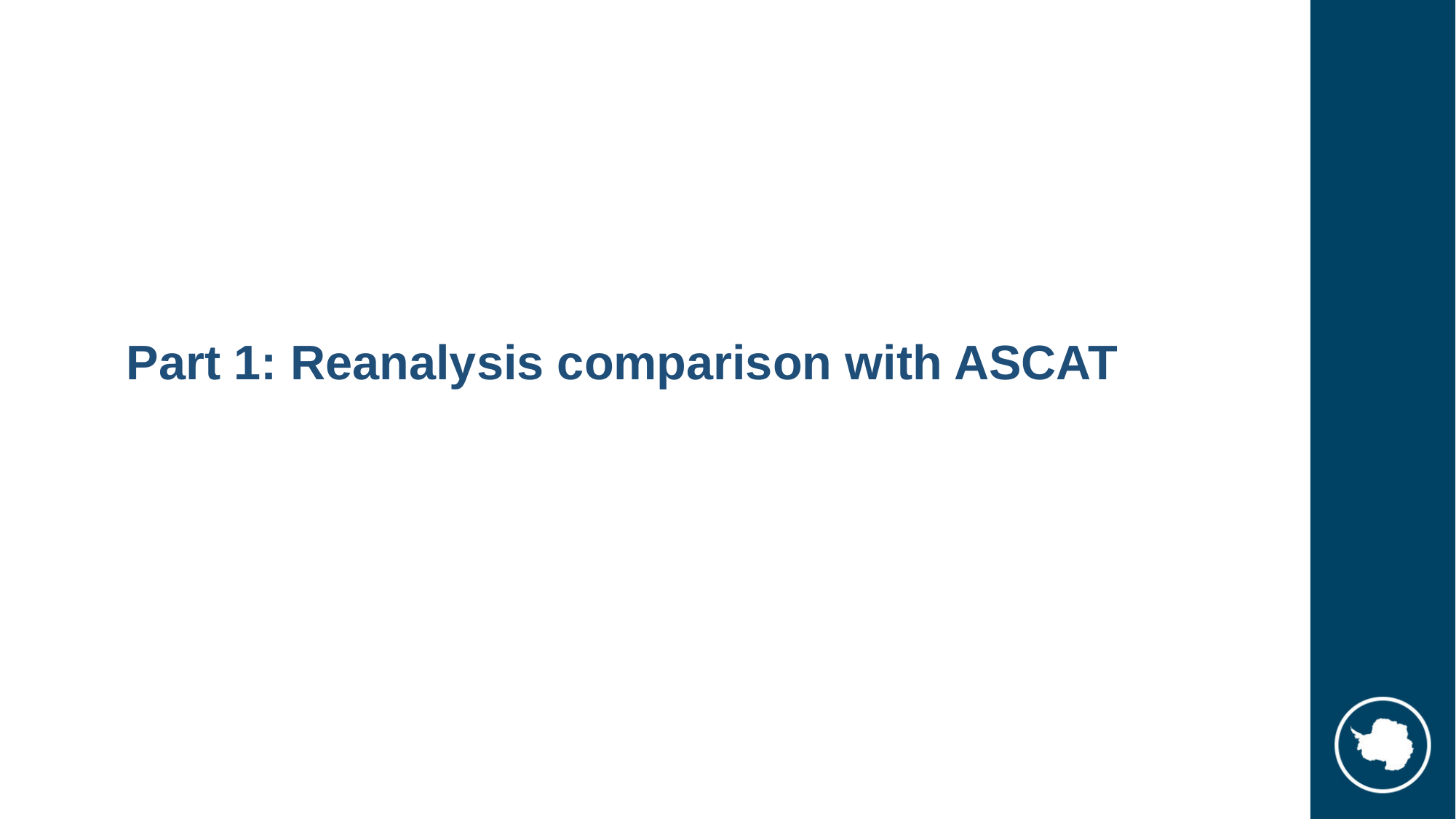

# Part 1: Reanalysis comparison with ASCAT